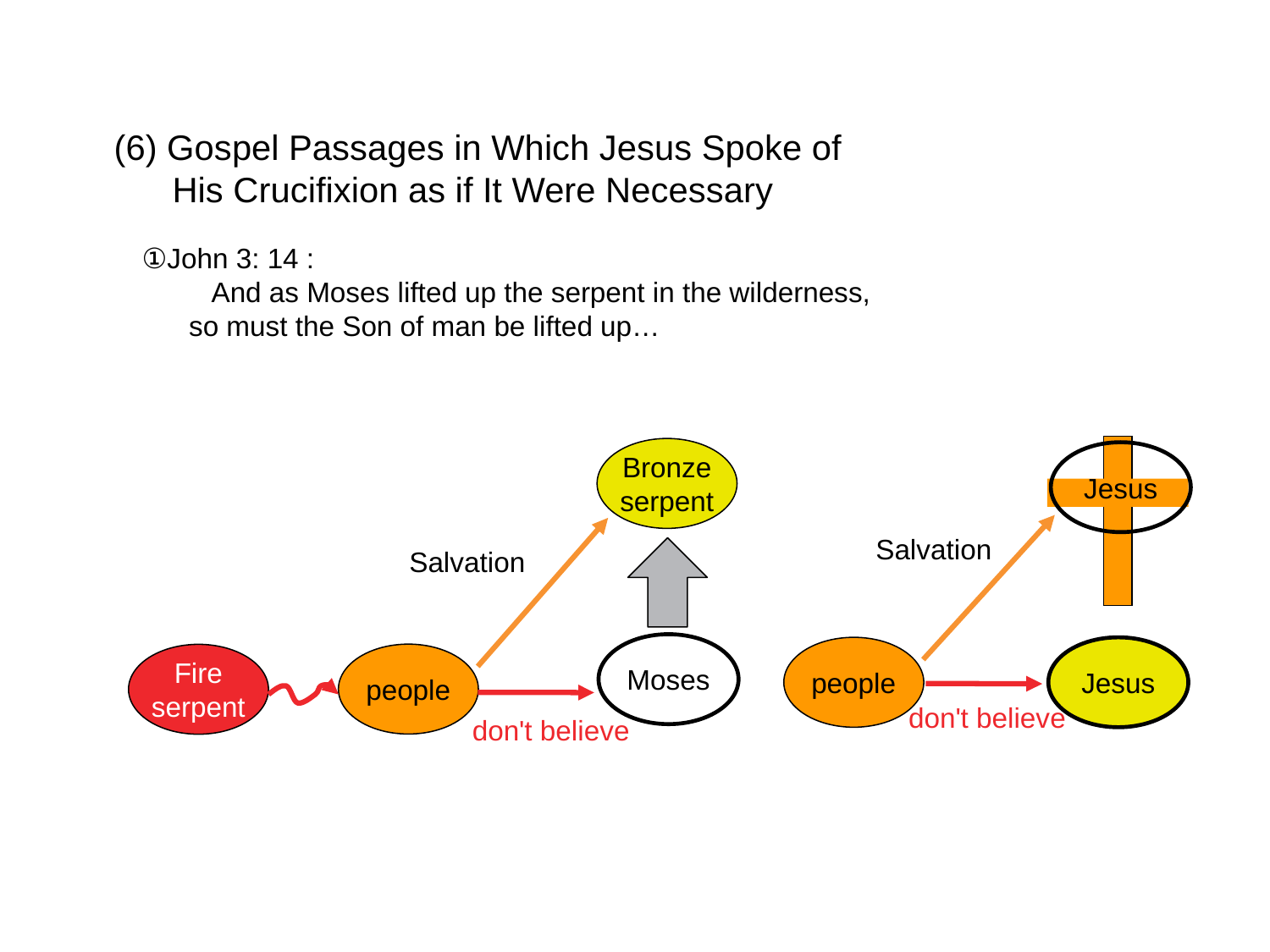

(6) Gospel Passages in Which Jesus Spoke of
      His Crucifixion as if It Were Necessary
①John 3: 14 :
　　 And as Moses lifted up the serpent in the wilderness,
      so must the Son of man be lifted up…

Bronze
serpent
Jesus

Salvation
Salvation

Moses
people
Jesus
people
Fire
serpent

don't believe
don't believe